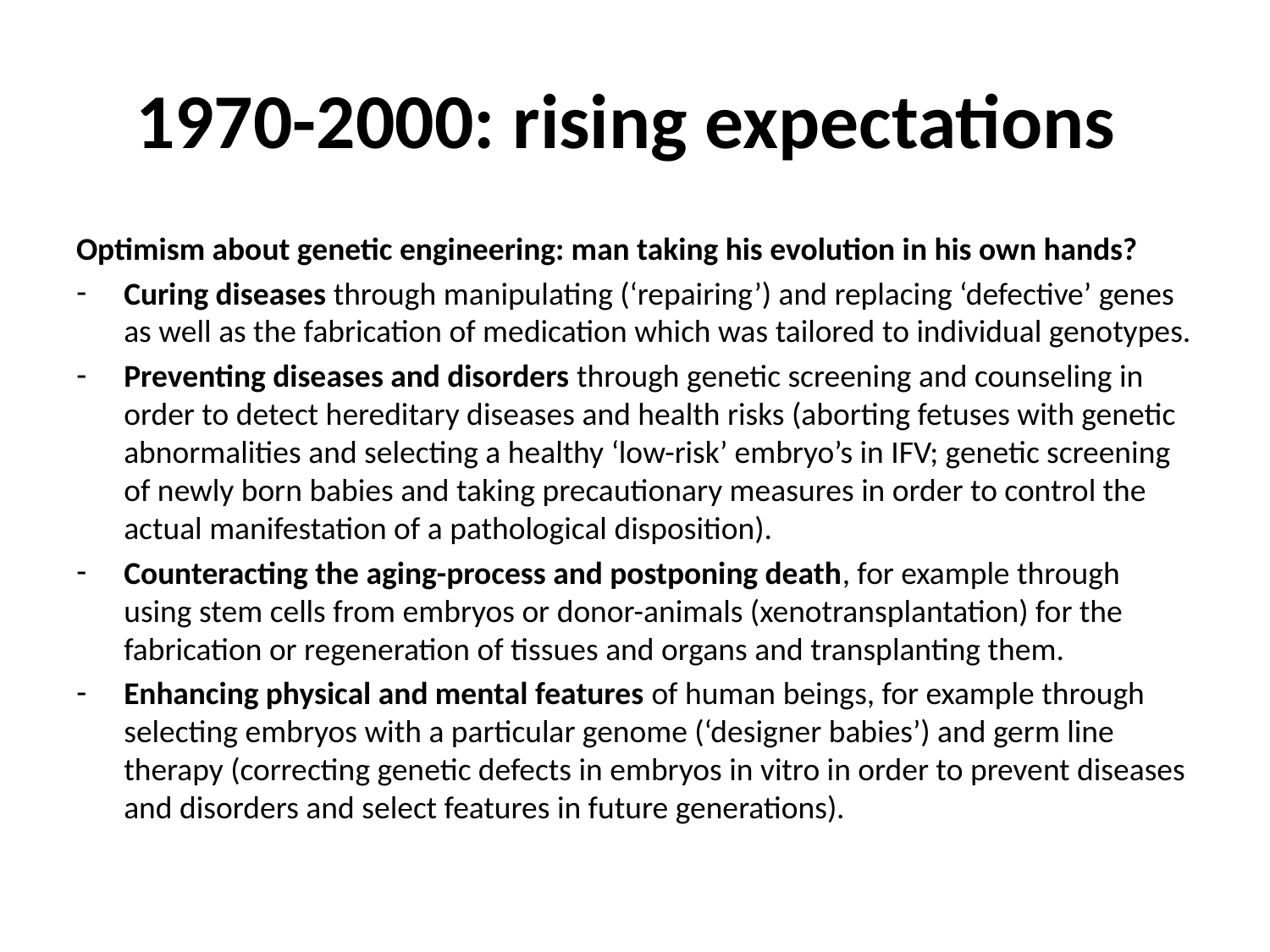

# 1970-2000: rising expectations
Optimism about genetic engineering: man taking his evolution in his own hands?
Curing diseases through manipulating (‘repairing’) and replacing ‘defective’ genes as well as the fabrication of medication which was tailored to individual genotypes.
Preventing diseases and disorders through genetic screening and counseling in order to detect hereditary diseases and health risks (aborting fetuses with genetic abnormalities and selecting a healthy ‘low-risk’ embryo’s in IFV; genetic screening of newly born babies and taking precautionary measures in order to control the actual manifestation of a pathological disposition).
Counteracting the aging-process and postponing death, for example through using stem cells from embryos or donor-animals (xenotransplantation) for the fabrication or regeneration of tissues and organs and transplanting them.
Enhancing physical and mental features of human beings, for example through selecting embryos with a particular genome (‘designer babies’) and germ line therapy (correcting genetic defects in embryos in vitro in order to prevent diseases and disorders and select features in future generations).